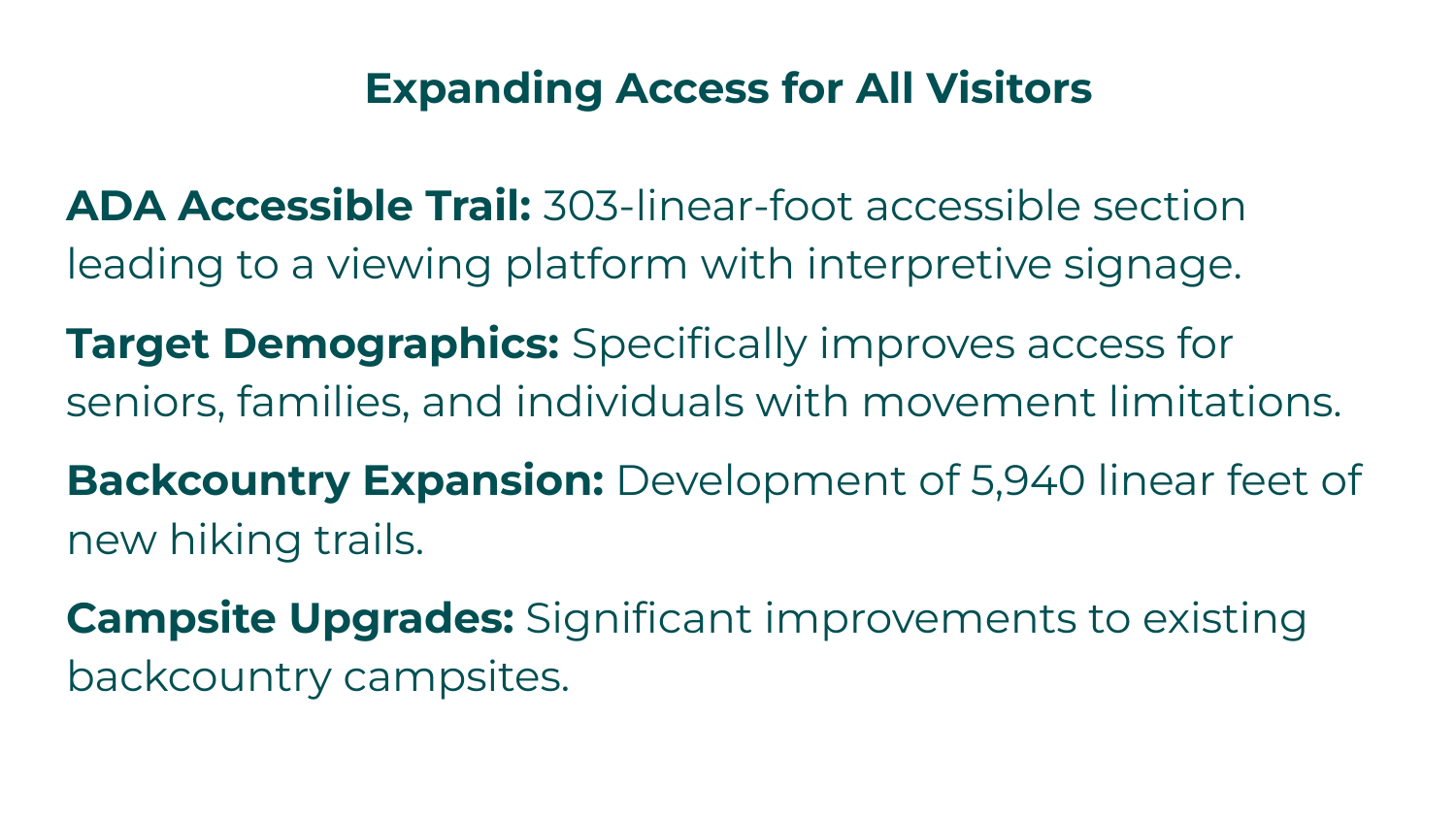

Expanding Access for All Visitors

ADA Accessible Trail: 303-linear-foot accessible section leading to a viewing platform with interpretive signage.
Target Demographics: Specifically improves access for seniors, families, and individuals with movement limitations.
Backcountry Expansion: Development of 5,940 linear feet of new hiking trails.
Campsite Upgrades: Significant improvements to existing backcountry campsites.